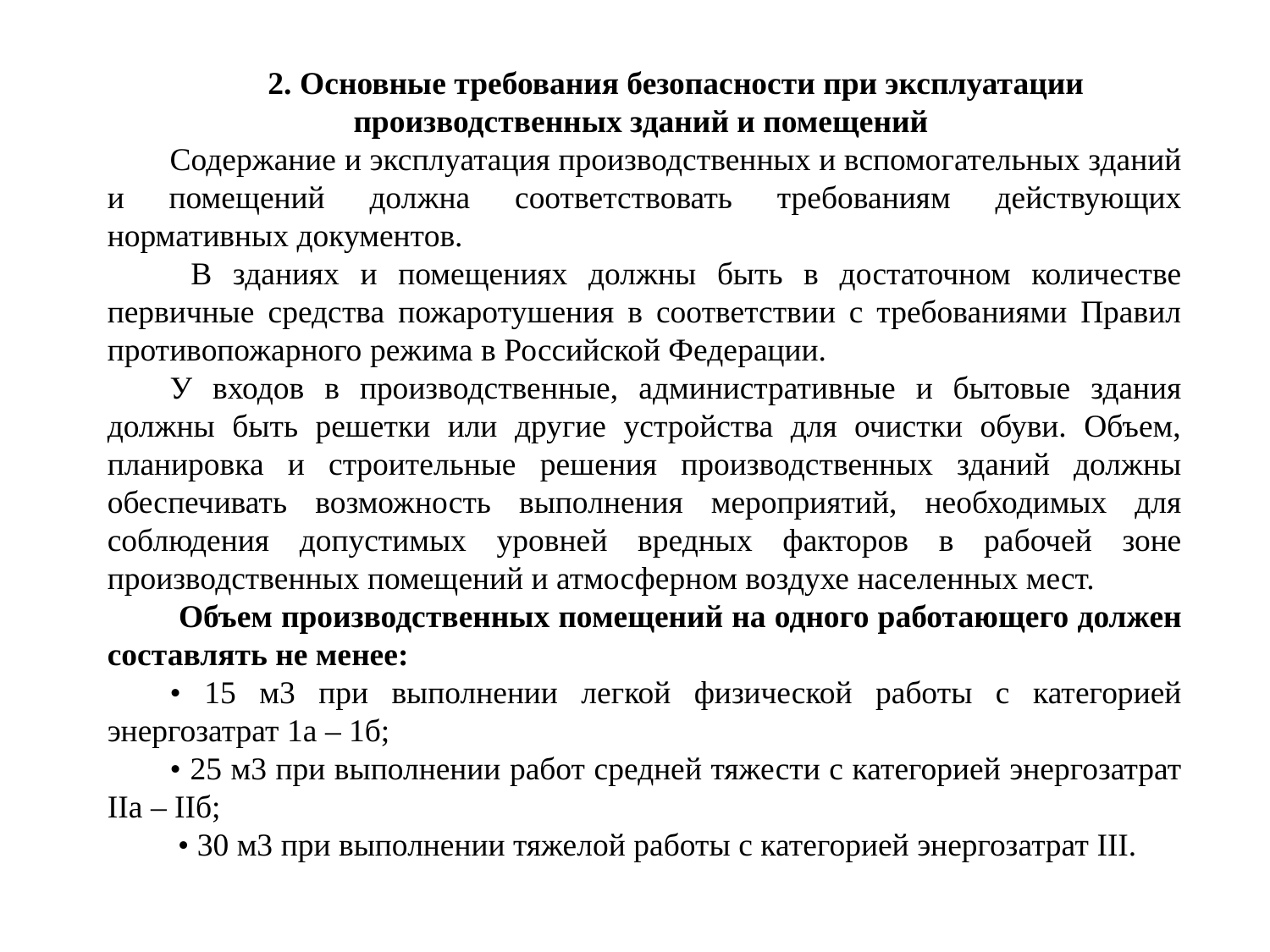

2. Основные требования безопасности при эксплуатации производственных зданий и помещений
Содержание и эксплуатация производственных и вспомогательных зданий и помещений должна соответствовать требованиям действующих нормативных документов.
 В зданиях и помещениях должны быть в достаточном количестве первичные средства пожаротушения в соответствии с требованиями Правил противопожарного режима в Российской Федерации.
У входов в производственные, административные и бытовые здания должны быть решетки или другие устройства для очистки обуви. Объем, планировка и строительные решения производственных зданий должны обеспечивать возможность выполнения мероприятий, необходимых для соблюдения допустимых уровней вредных факторов в рабочей зоне производственных помещений и атмосферном воздухе населенных мест.
 Объем производственных помещений на одного работающего должен составлять не менее:
• 15 м3 при выполнении легкой физической работы с категорией энергозатрат 1а – 1б;
• 25 м3 при выполнении работ средней тяжести с категорией энергозатрат IIа – IIб;
 • 30 м3 при выполнении тяжелой работы с категорией энергозатрат III.